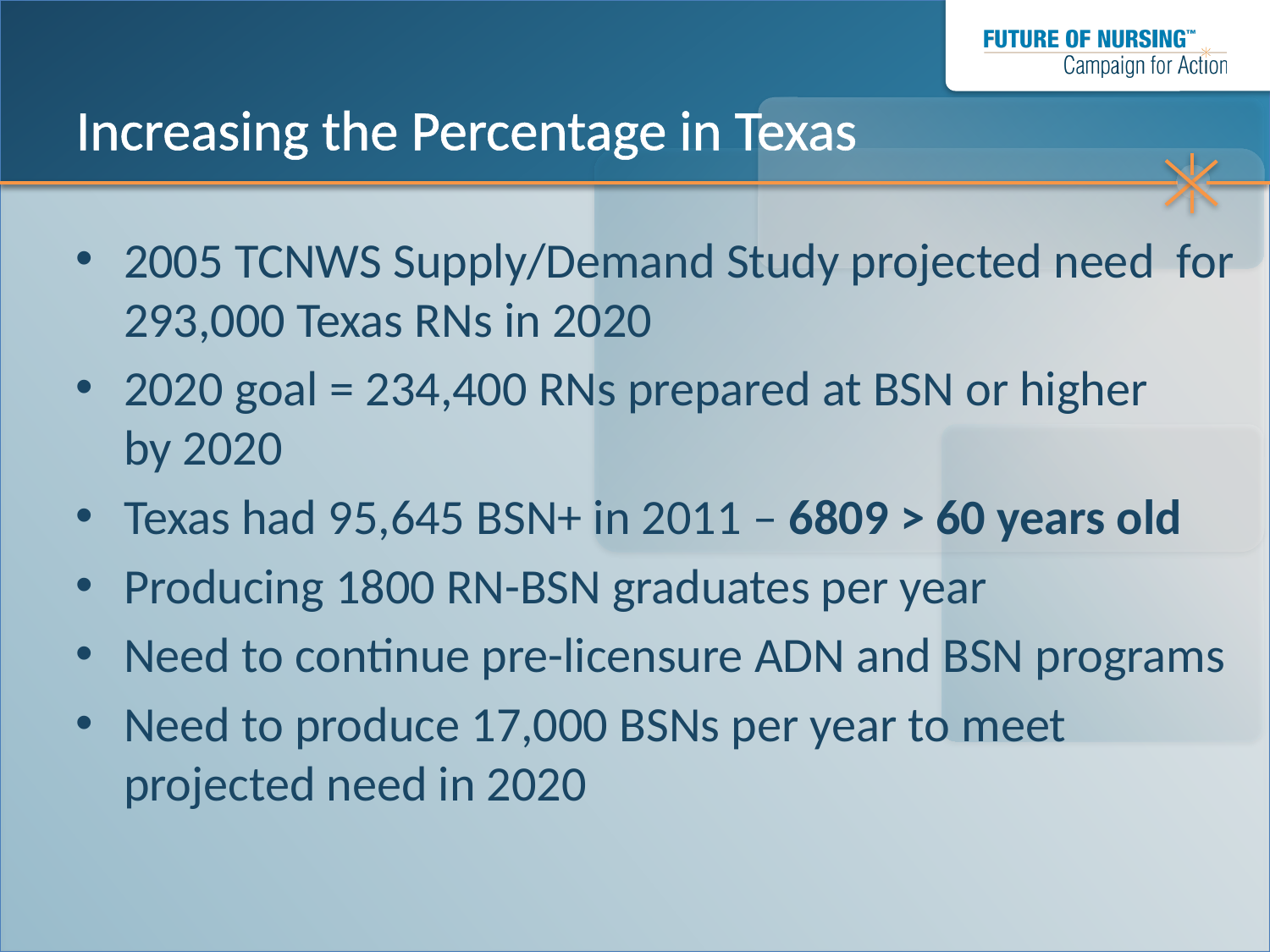

# Increasing the Percentage in Texas
2005 TCNWS Supply/Demand Study projected need  for 293,000 Texas RNs in 2020
2020 goal = 234,400 RNs prepared at BSN or higher    by 2020
Texas had 95,645 BSN+ in 2011 – 6809 > 60 years old
Producing 1800 RN-BSN graduates per year
Need to continue pre-licensure ADN and BSN programs
Need to produce 17,000 BSNs per year to meet projected need in 2020